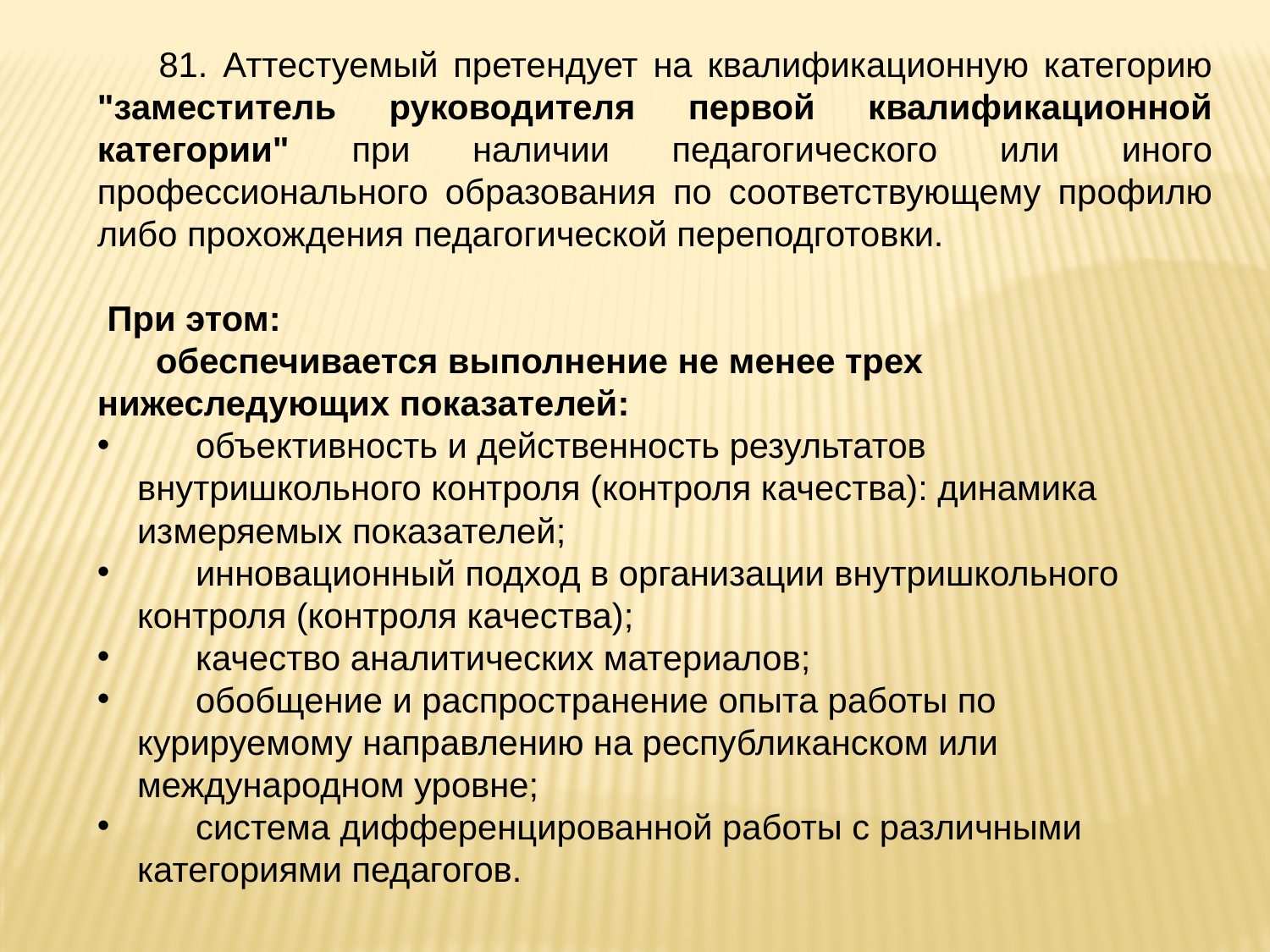

81. Аттестуемый претендует на квалификационную категорию "заместитель руководителя первой квалификационной категории" при наличии педагогического или иного профессионального образования по соответствующему профилю либо прохождения педагогической переподготовки.

 При этом:
      обеспечивается выполнение не менее трех нижеследующих показателей:
      объективность и действенность результатов внутришкольного контроля (контроля качества): динамика измеряемых показателей;
      инновационный подход в организации внутришкольного контроля (контроля качества);
      качество аналитических материалов;
      обобщение и распространение опыта работы по курируемому направлению на республиканском или международном уровне;
      система дифференцированной работы с различными категориями педагогов.